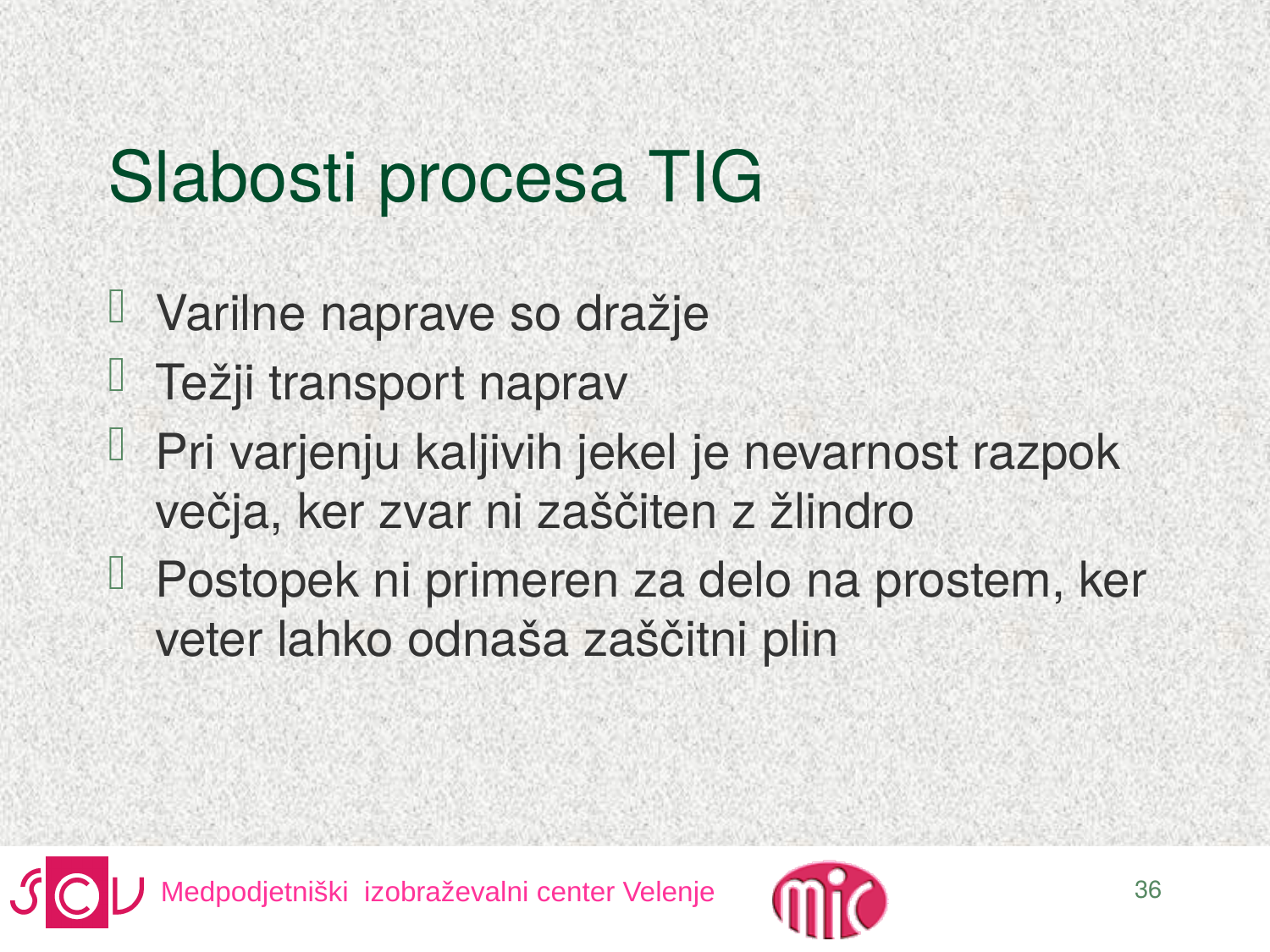

# Slabosti procesa TIG
Varilne naprave so dražje
Težji transport naprav
Pri varjenju kaljivih jekel je nevarnost razpok večja, ker zvar ni zaščiten z žlindro
Postopek ni primeren za delo na prostem, ker veter lahko odnaša zaščitni plin
36